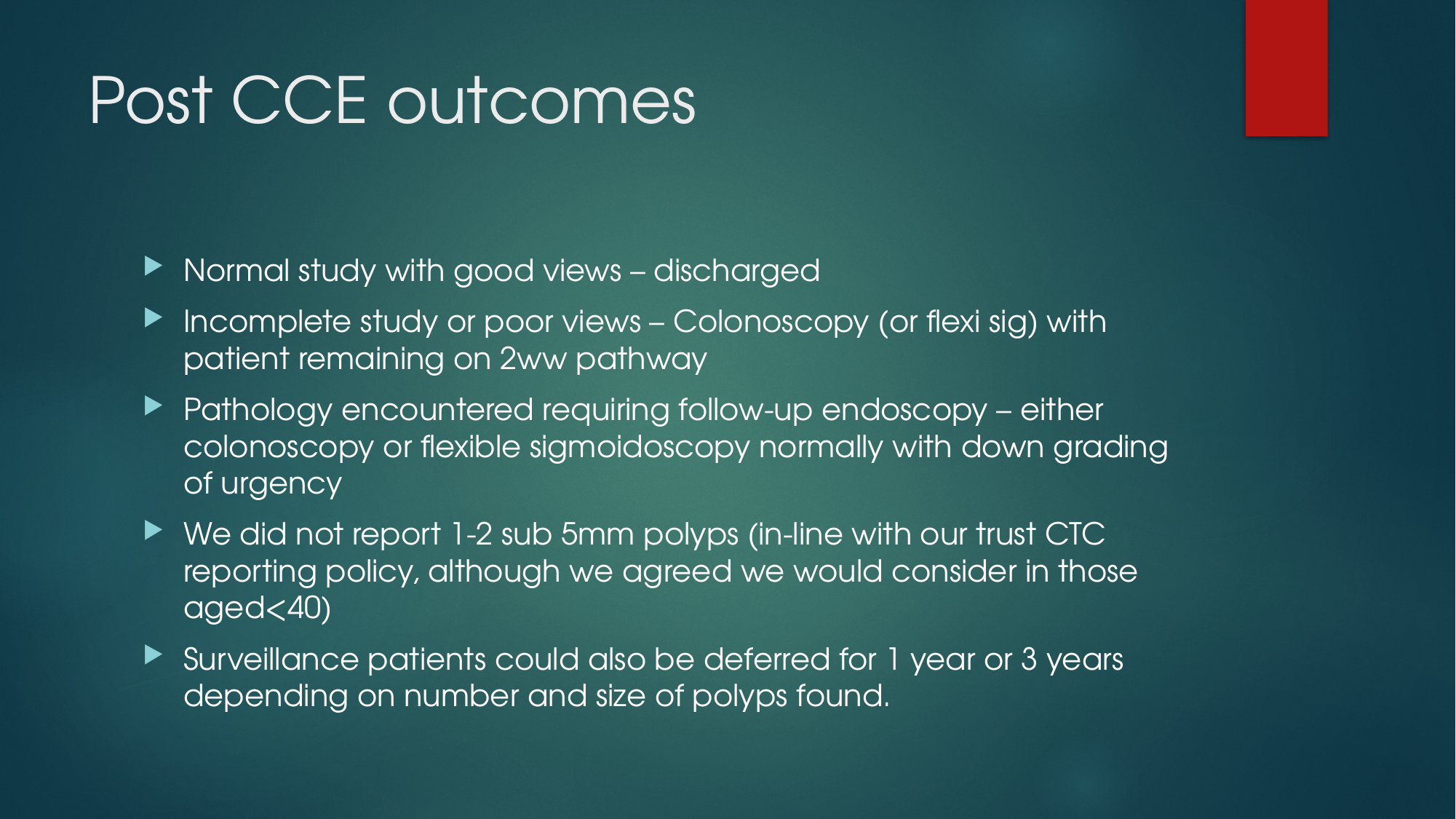

# Post CCE outcomes
Normal study with good views – discharged
Incomplete study or poor views – Colonoscopy (or flexi sig) with patient remaining on 2ww pathway
Pathology encountered requiring follow-up endoscopy – either colonoscopy or flexible sigmoidoscopy normally with down grading of urgency
We did not report 1-2 sub 5mm polyps (in-line with our trust CTC reporting policy, although we agreed we would consider in those aged<40)
Surveillance patients could also be deferred for 1 year or 3 years depending on number and size of polyps found.